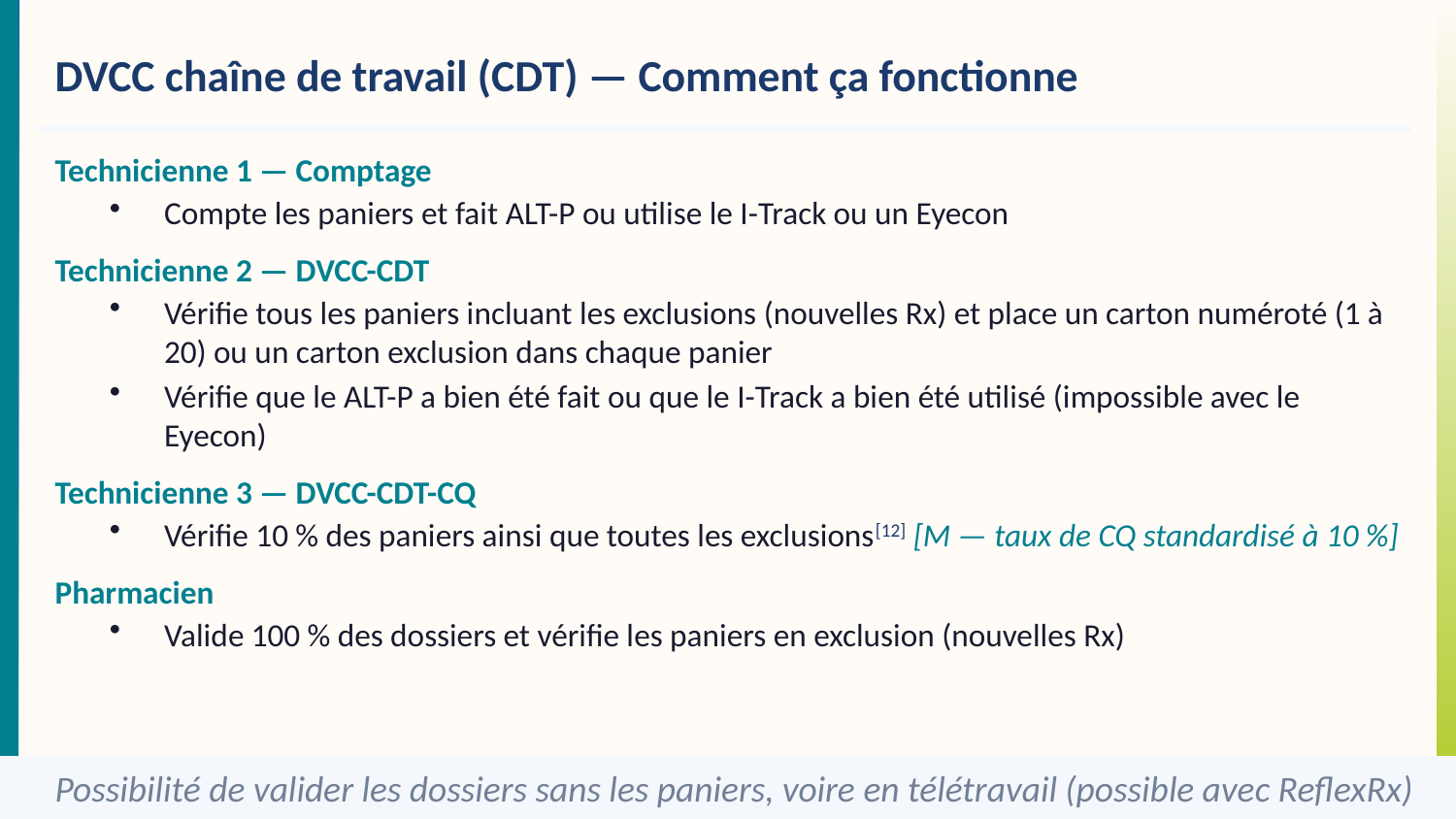

DVCC chaîne de travail (CDT) — Comment ça fonctionne

Technicienne 1 — Comptage
Compte les paniers et fait ALT-P ou utilise le I-Track ou un Eyecon
Technicienne 2 — DVCC-CDT
Vérifie tous les paniers incluant les exclusions (nouvelles Rx) et place un carton numéroté (1 à 20) ou un carton exclusion dans chaque panier
Vérifie que le ALT-P a bien été fait ou que le I-Track a bien été utilisé (impossible avec le Eyecon)
Technicienne 3 — DVCC-CDT-CQ
Vérifie 10 % des paniers ainsi que toutes les exclusions[12] [M — taux de CQ standardisé à 10 %]
Pharmacien
Valide 100 % des dossiers et vérifie les paniers en exclusion (nouvelles Rx)

Possibilité de valider les dossiers sans les paniers, voire en télétravail (possible avec ReflexRx)